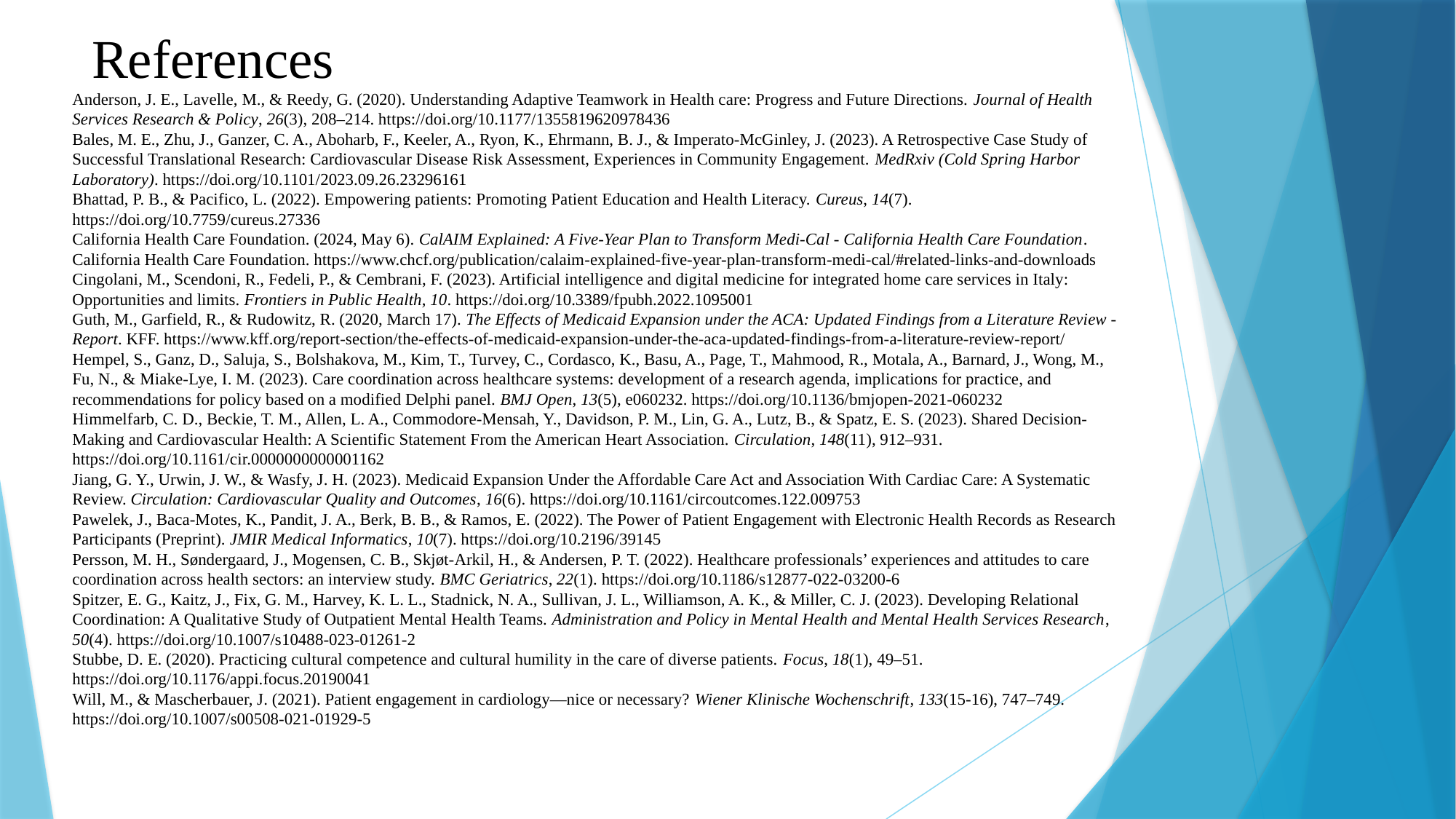

# References
Anderson, J. E., Lavelle, M., & Reedy, G. (2020). Understanding Adaptive Teamwork in Health care: Progress and Future Directions. Journal of Health Services Research & Policy, 26(3), 208–214. https://doi.org/10.1177/1355819620978436
Bales, M. E., Zhu, J., Ganzer, C. A., Aboharb, F., Keeler, A., Ryon, K., Ehrmann, B. J., & Imperato-McGinley, J. (2023). A Retrospective Case Study of Successful Translational Research: Cardiovascular Disease Risk Assessment, Experiences in Community Engagement. MedRxiv (Cold Spring Harbor Laboratory). https://doi.org/10.1101/2023.09.26.23296161
Bhattad, P. B., & Pacifico, L. (2022). Empowering patients: Promoting Patient Education and Health Literacy. Cureus, 14(7). https://doi.org/10.7759/cureus.27336
California Health Care Foundation. (2024, May 6). CalAIM Explained: A Five-Year Plan to Transform Medi-Cal - California Health Care Foundation. California Health Care Foundation. https://www.chcf.org/publication/calaim-explained-five-year-plan-transform-medi-cal/#related-links-and-downloads
Cingolani, M., Scendoni, R., Fedeli, P., & Cembrani, F. (2023). Artificial intelligence and digital medicine for integrated home care services in Italy: Opportunities and limits. Frontiers in Public Health, 10. https://doi.org/10.3389/fpubh.2022.1095001
Guth, M., Garfield, R., & Rudowitz, R. (2020, March 17). The Effects of Medicaid Expansion under the ACA: Updated Findings from a Literature Review - Report. KFF. https://www.kff.org/report-section/the-effects-of-medicaid-expansion-under-the-aca-updated-findings-from-a-literature-review-report/
Hempel, S., Ganz, D., Saluja, S., Bolshakova, M., Kim, T., Turvey, C., Cordasco, K., Basu, A., Page, T., Mahmood, R., Motala, A., Barnard, J., Wong, M., Fu, N., & Miake-Lye, I. M. (2023). Care coordination across healthcare systems: development of a research agenda, implications for practice, and recommendations for policy based on a modified Delphi panel. BMJ Open, 13(5), e060232. https://doi.org/10.1136/bmjopen-2021-060232
Himmelfarb, C. D., Beckie, T. M., Allen, L. A., Commodore-Mensah, Y., Davidson, P. M., Lin, G. A., Lutz, B., & Spatz, E. S. (2023). Shared Decision-Making and Cardiovascular Health: A Scientific Statement From the American Heart Association. Circulation, 148(11), 912–931. https://doi.org/10.1161/cir.0000000000001162
Jiang, G. Y., Urwin, J. W., & Wasfy, J. H. (2023). Medicaid Expansion Under the Affordable Care Act and Association With Cardiac Care: A Systematic Review. Circulation: Cardiovascular Quality and Outcomes, 16(6). https://doi.org/10.1161/circoutcomes.122.009753
Pawelek, J., Baca-Motes, K., Pandit, J. A., Berk, B. B., & Ramos, E. (2022). The Power of Patient Engagement with Electronic Health Records as Research Participants (Preprint). JMIR Medical Informatics, 10(7). https://doi.org/10.2196/39145
Persson, M. H., Søndergaard, J., Mogensen, C. B., Skjøt-Arkil, H., & Andersen, P. T. (2022). Healthcare professionals’ experiences and attitudes to care coordination across health sectors: an interview study. BMC Geriatrics, 22(1). https://doi.org/10.1186/s12877-022-03200-6
Spitzer, E. G., Kaitz, J., Fix, G. M., Harvey, K. L. L., Stadnick, N. A., Sullivan, J. L., Williamson, A. K., & Miller, C. J. (2023). Developing Relational Coordination: A Qualitative Study of Outpatient Mental Health Teams. Administration and Policy in Mental Health and Mental Health Services Research, 50(4). https://doi.org/10.1007/s10488-023-01261-2
Stubbe, D. E. (2020). Practicing cultural competence and cultural humility in the care of diverse patients. Focus, 18(1), 49–51. https://doi.org/10.1176/appi.focus.20190041
Will, M., & Mascherbauer, J. (2021). Patient engagement in cardiology—nice or necessary? Wiener Klinische Wochenschrift, 133(15-16), 747–749. https://doi.org/10.1007/s00508-021-01929-5